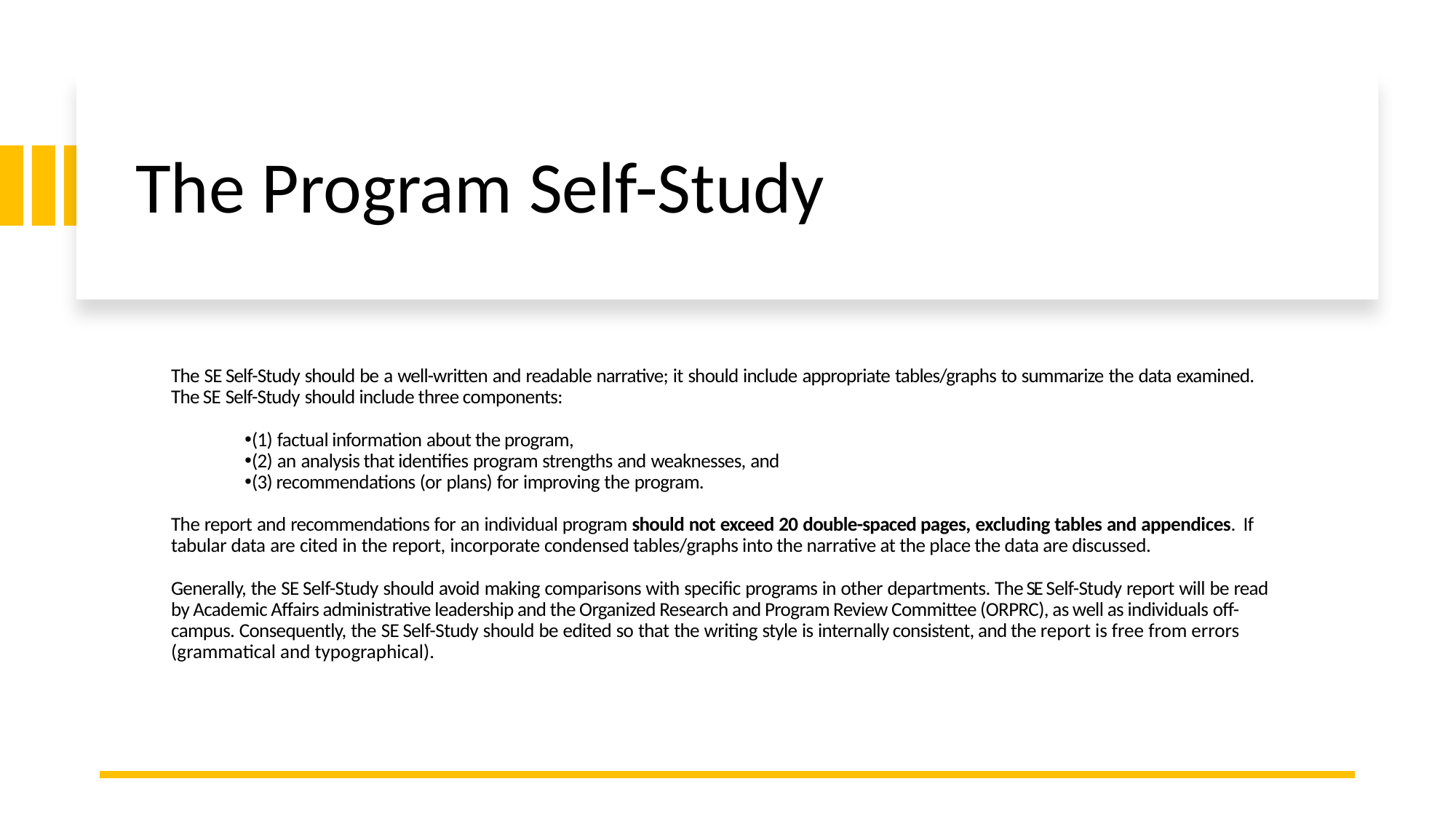

# The Program Self-Study

The SE Self-Study should be a well-written and readable narrative; it should include appropriate tables/graphs to summarize the data examined. The SE Self-Study should include three components:

(1) factual information about the program,
(2) an analysis that identifies program strengths and weaknesses, and
(3) recommendations (or plans) for improving the program.

The report and recommendations for an individual program should not exceed 20 double-spaced pages, excluding tables and appendices. If tabular data are cited in the report, incorporate condensed tables/graphs into the narrative at the place the data are discussed.

Generally, the SE Self-Study should avoid making comparisons with specific programs in other departments. The SE Self-Study report will be read by Academic Affairs administrative leadership and the Organized Research and Program Review Committee (ORPRC), as well as individuals off- campus. Consequently, the SE Self-Study should be edited so that the writing style is internally consistent, and the report is free from errors (grammatical and typographical).